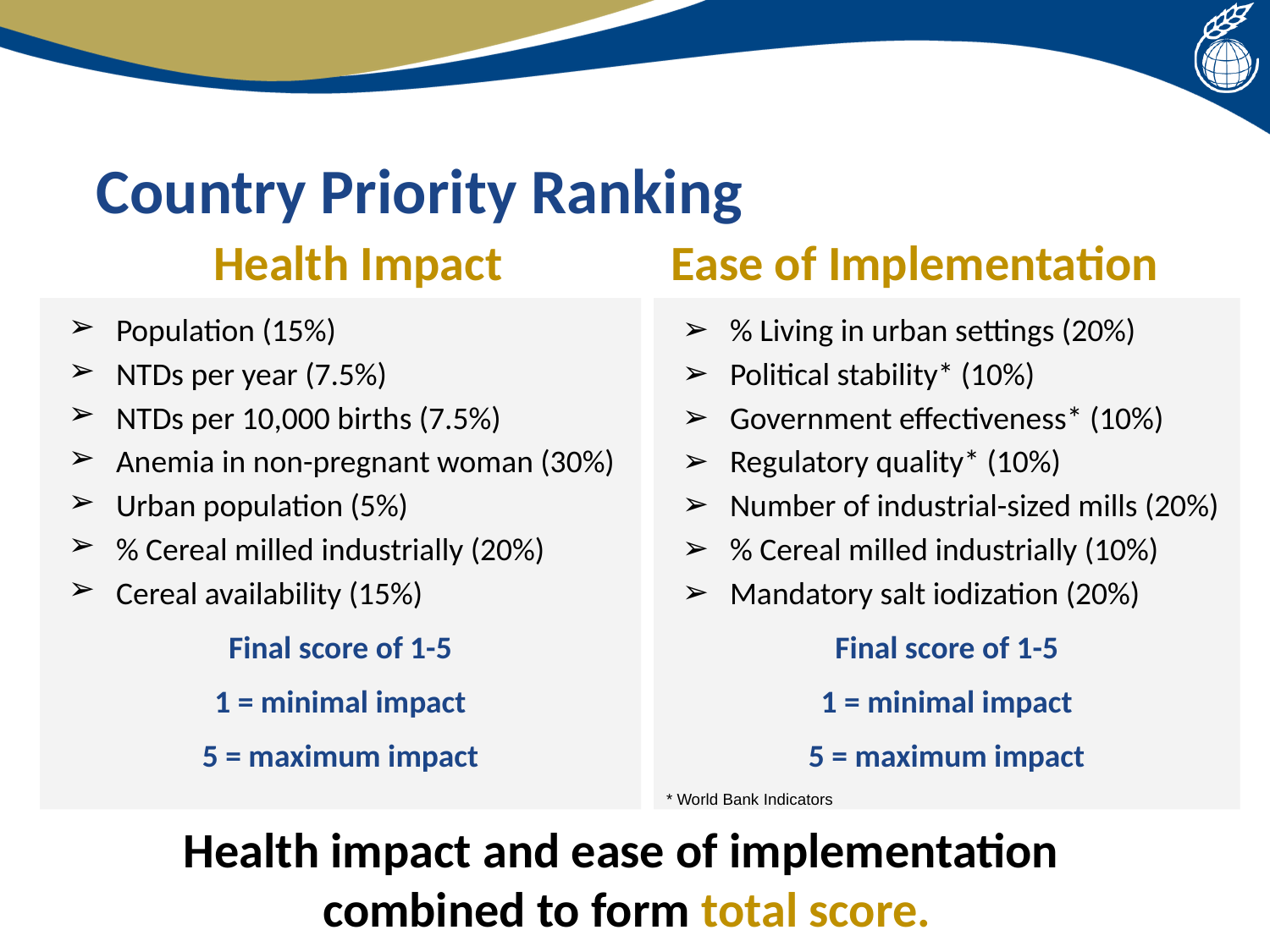

# Country Priority Ranking
Health Impact
Ease of Implementation
Population (15%)
NTDs per year (7.5%)
NTDs per 10,000 births (7.5%)
Anemia in non-pregnant woman (30%)
Urban population (5%)
% Cereal milled industrially (20%)
Cereal availability (15%)
Final score of 1-5
1 = minimal impact
5 = maximum impact

% Living in urban settings (20%)
Political stability* (10%)
Government effectiveness* (10%)
Regulatory quality* (10%)
Number of industrial-sized mills (20%)
% Cereal milled industrially (10%)
Mandatory salt iodization (20%)
Final score of 1-5
1 = minimal impact
5 = maximum impact
* World Bank Indicators
Health impact and ease of implementation
combined to form total score.